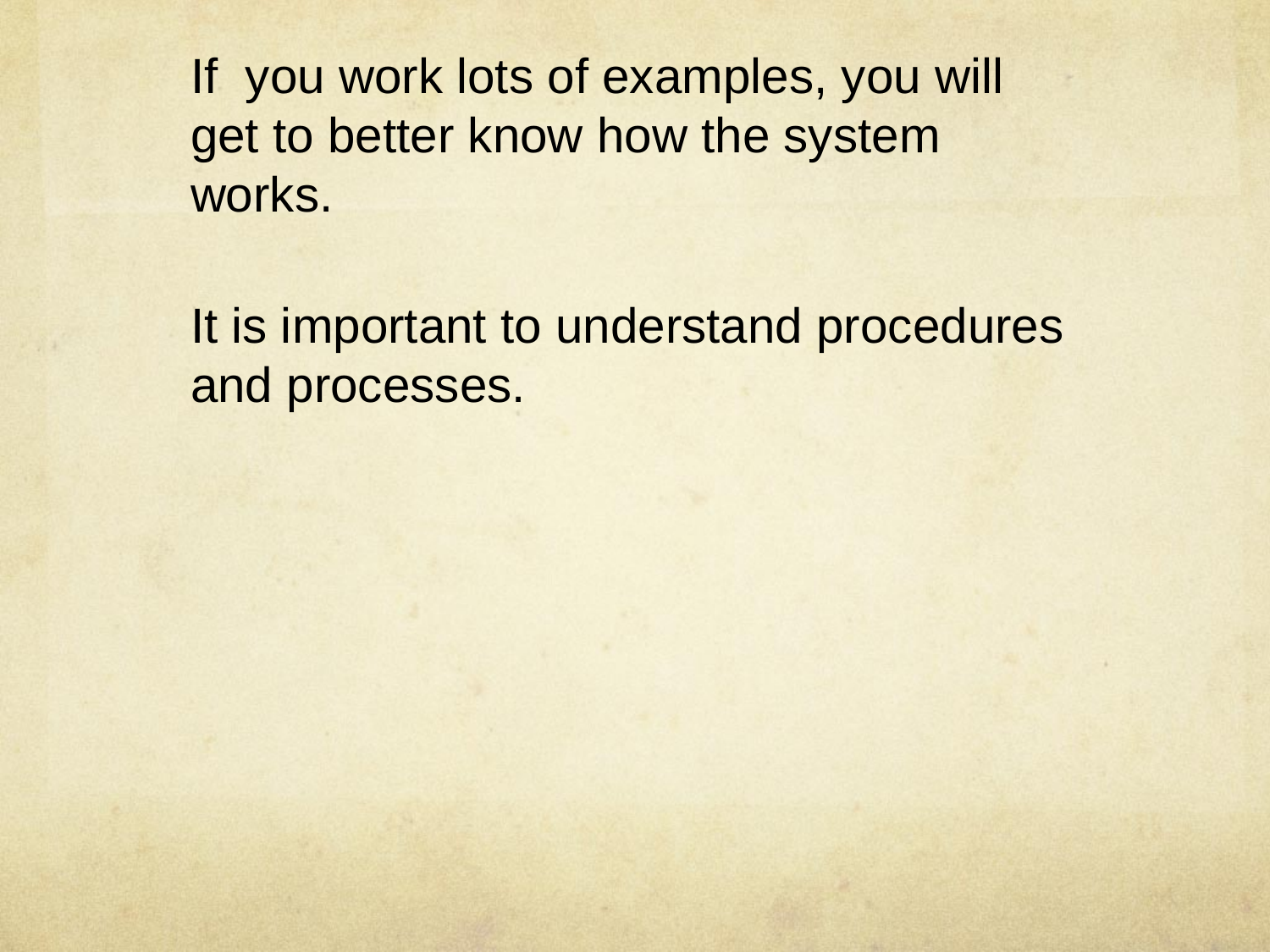

If  you work lots of examples, you will get to better know how the system works.

It is important to understand procedures and processes.